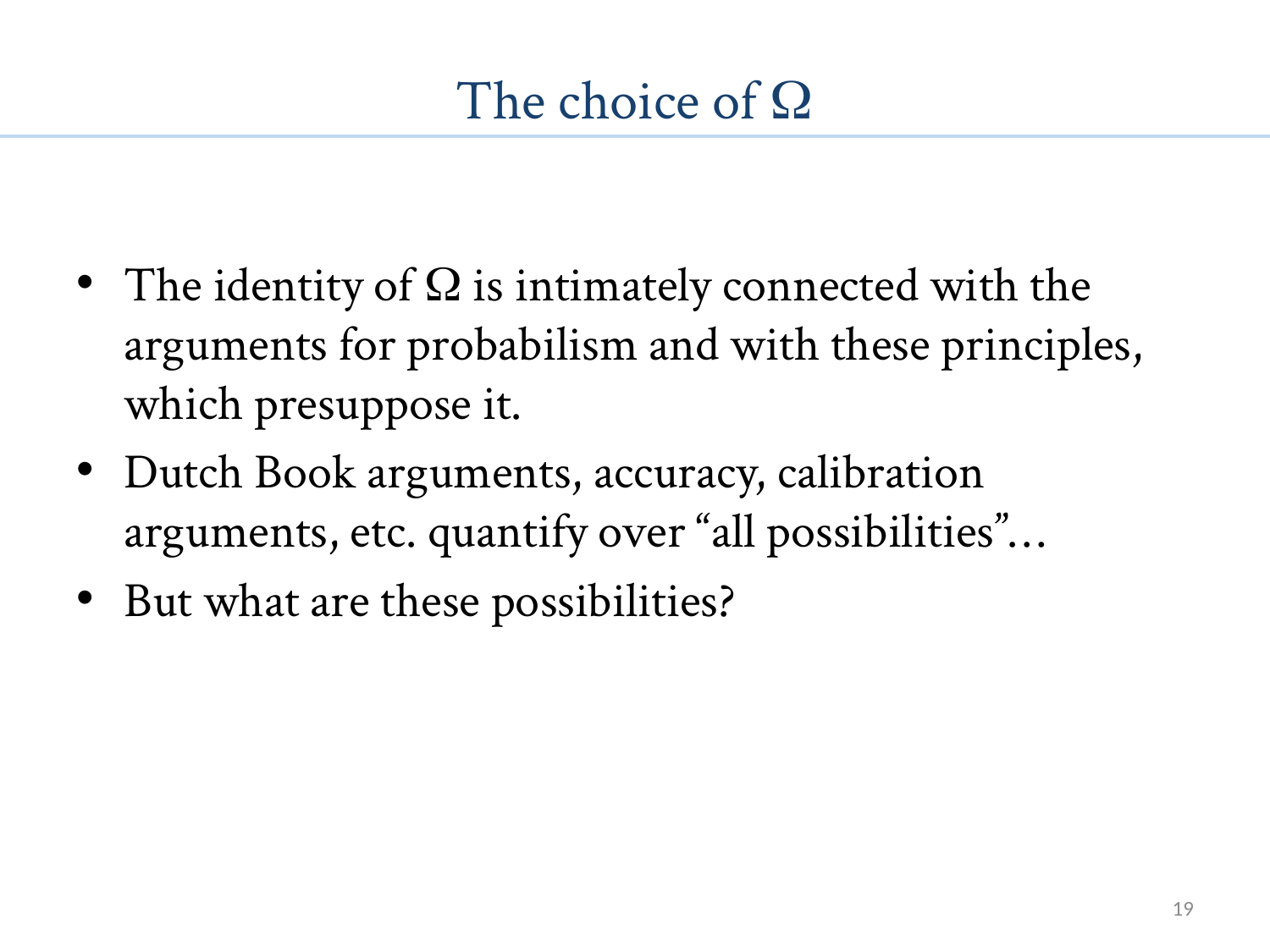

# The choice of Ω

The identity of Ω is intimately connected with the arguments for probabilism and with these principles, which presuppose it.
Dutch Book arguments, accuracy, calibration arguments, etc. quantify over “all possibilities”…
But what are these possibilities?

19